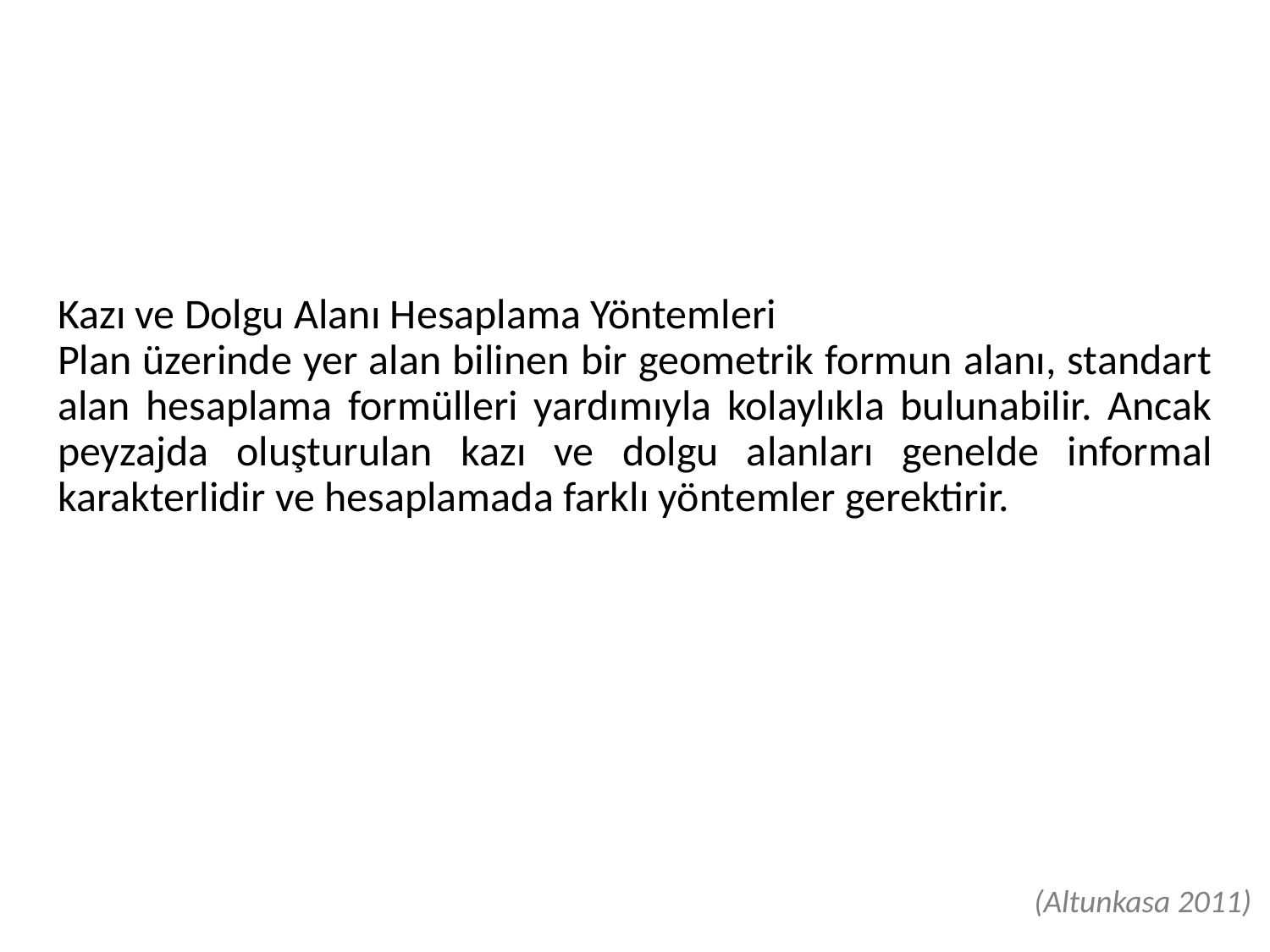

Kazı ve Dolgu Alanı Hesaplama Yöntemleri
Plan üzerinde yer alan bilinen bir geometrik formun alanı, standart alan hesaplama formülleri yardımıyla kolaylıkla bulunabilir. Ancak peyzajda oluşturulan kazı ve dolgu alanları genelde informal karakterlidir ve hesaplamada farklı yöntemler gerektirir.

(Altunkasa 2011)